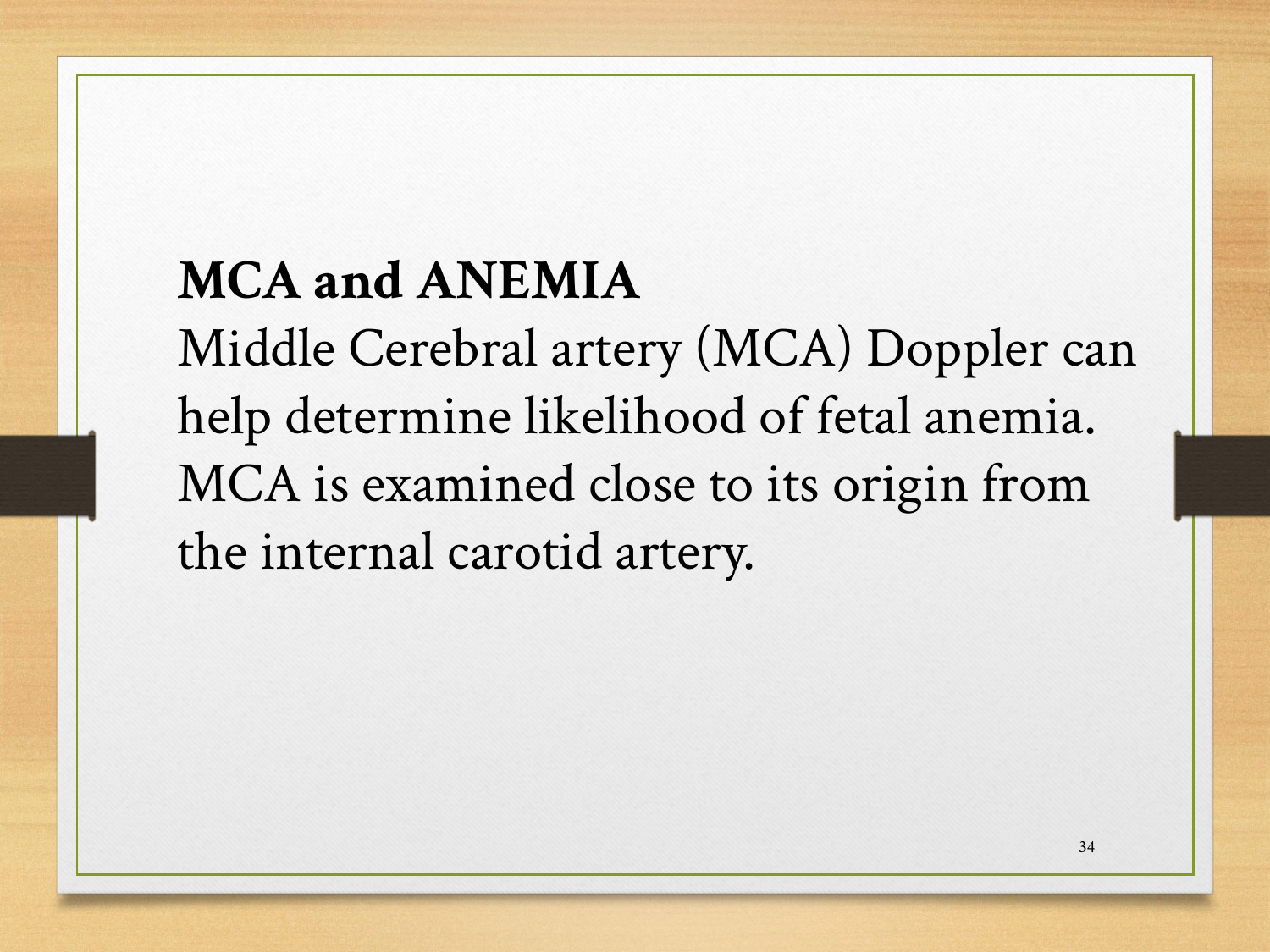

MCA and ANEMIA
Middle Cerebral artery (MCA) Doppler can help determine likelihood of fetal anemia.
MCA is examined close to its origin from the internal carotid artery.
34